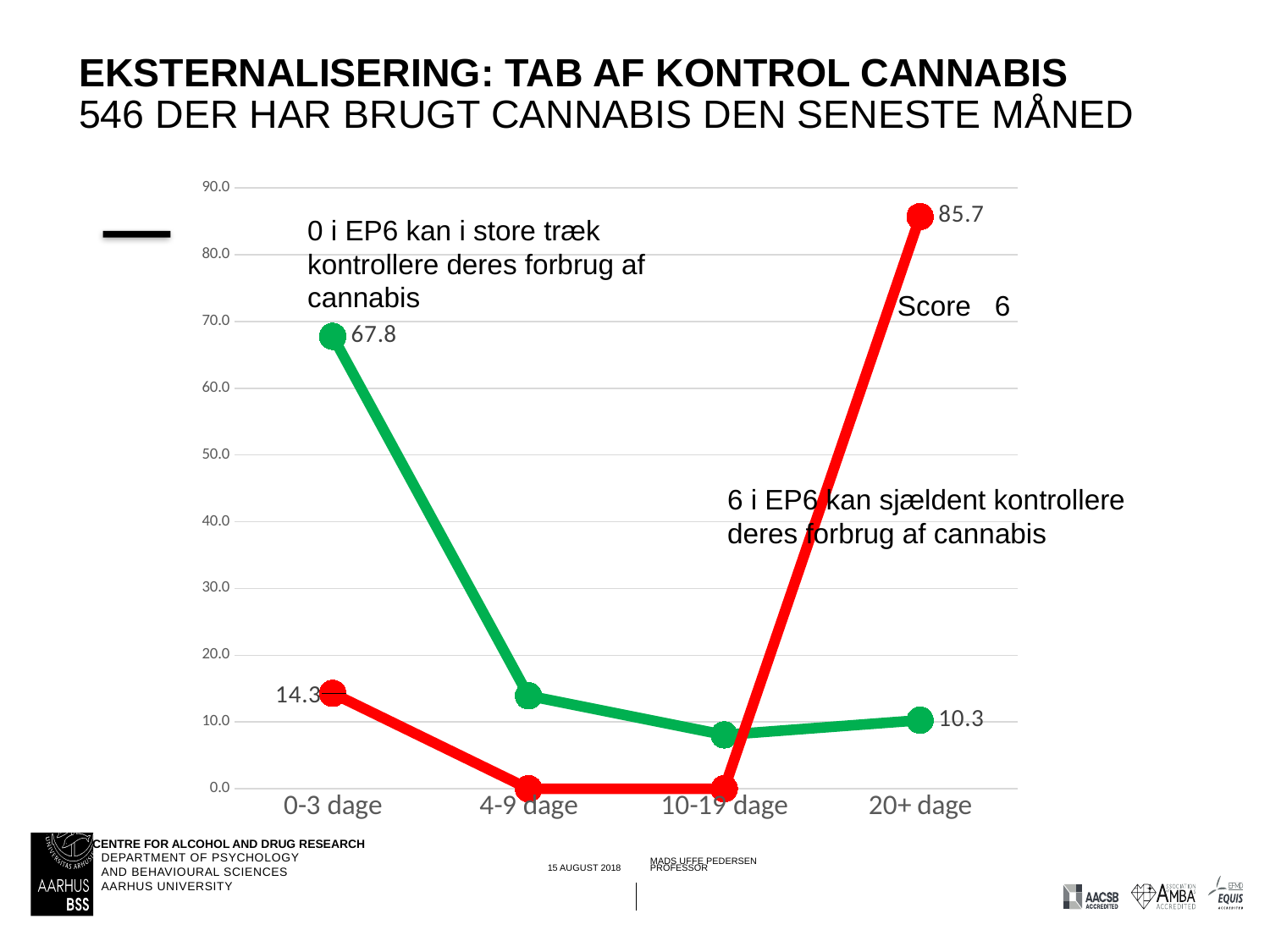

# Eksternalisering: tab af kontrol cannabis 546 der har brugt cannabis den seneste måned

### Chart

| Category | 0 | 6 |
|---|---|---|
| 0-3 dage | 67.77 | 14.29 |
| 4-9 dage | 13.92 | 0.0 |
| 10-19 dage | 8.06 | 0.0 |
| 20+ dage | 10.26 | 85.71 |
0 i EP6 kan i store træk kontrollere deres forbrug af cannabis
Score 6
6 i EP6 kan sjældent kontrollere deres forbrug af cannabis
Center for Rusmiddelforskning, Aarhus Universitet